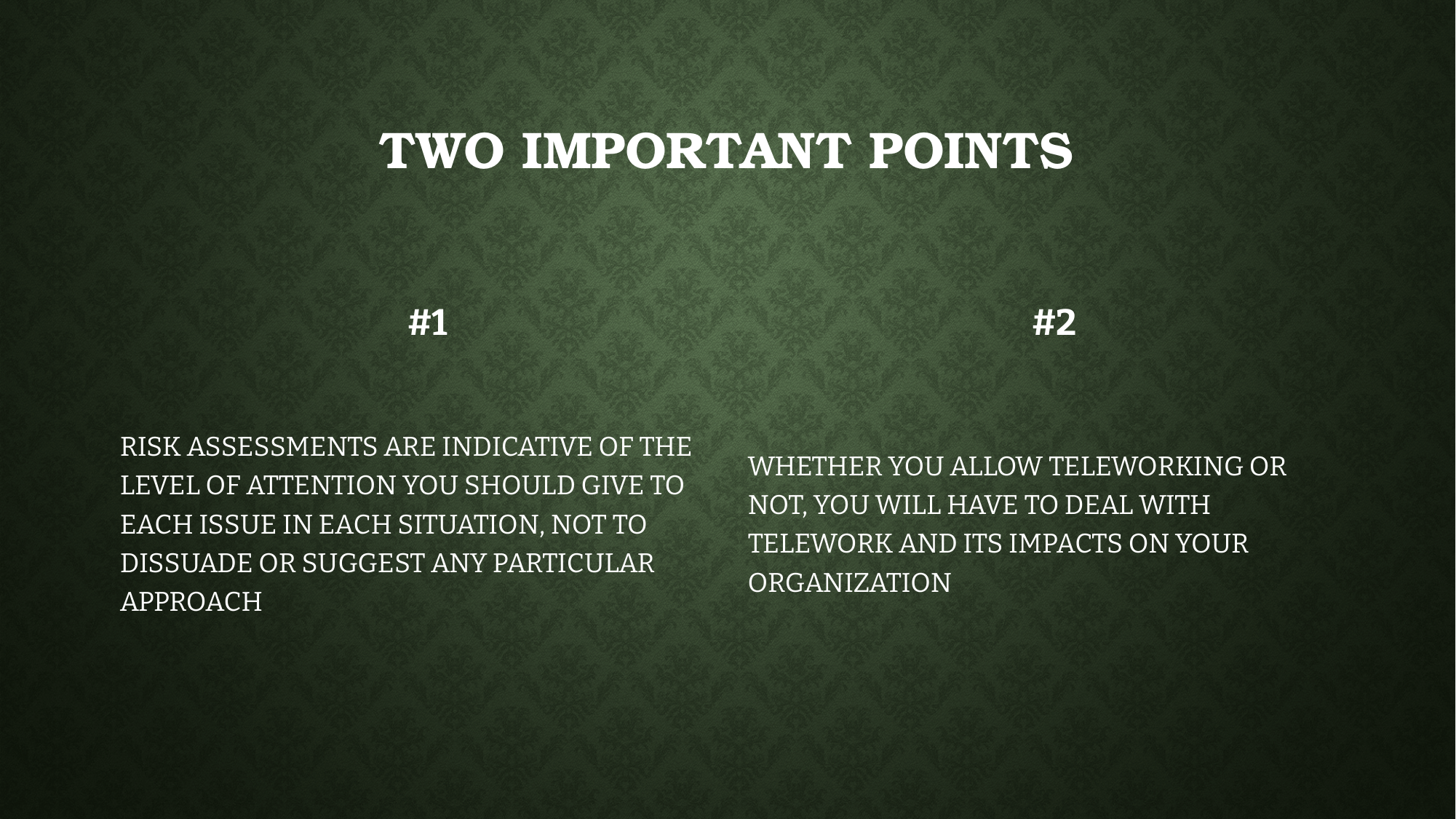

# TWO IMPORTANT POINTS
#1
#2
RISK ASSESSMENTS ARE INDICATIVE OF THE LEVEL OF ATTENTION YOU SHOULD GIVE TO EACH ISSUE IN EACH SITUATION, NOT TO DISSUADE OR SUGGEST ANY PARTICULAR APPROACH
WHETHER YOU ALLOW TELEWORKING OR NOT, YOU WILL HAVE TO DEAL WITH TELEWORK AND ITS IMPACTS ON YOUR ORGANIZATION